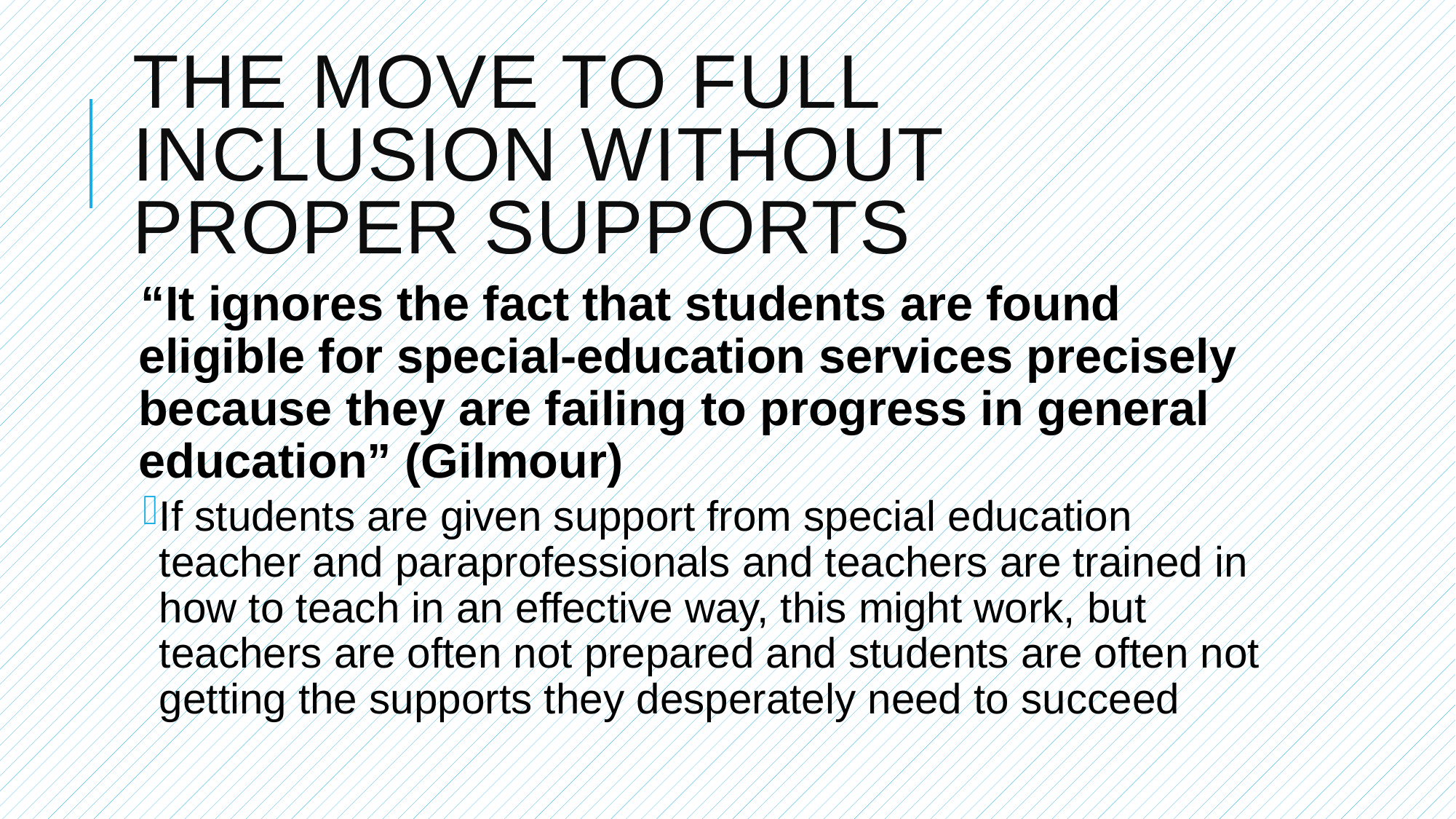

# The move to full inclusion without proper supports
“It ignores the fact that students are found eligible for special-education services precisely because they are failing to progress in general education” (Gilmour)
If students are given support from special education teacher and paraprofessionals and teachers are trained in how to teach in an effective way, this might work, but teachers are often not prepared and students are often not getting the supports they desperately need to succeed